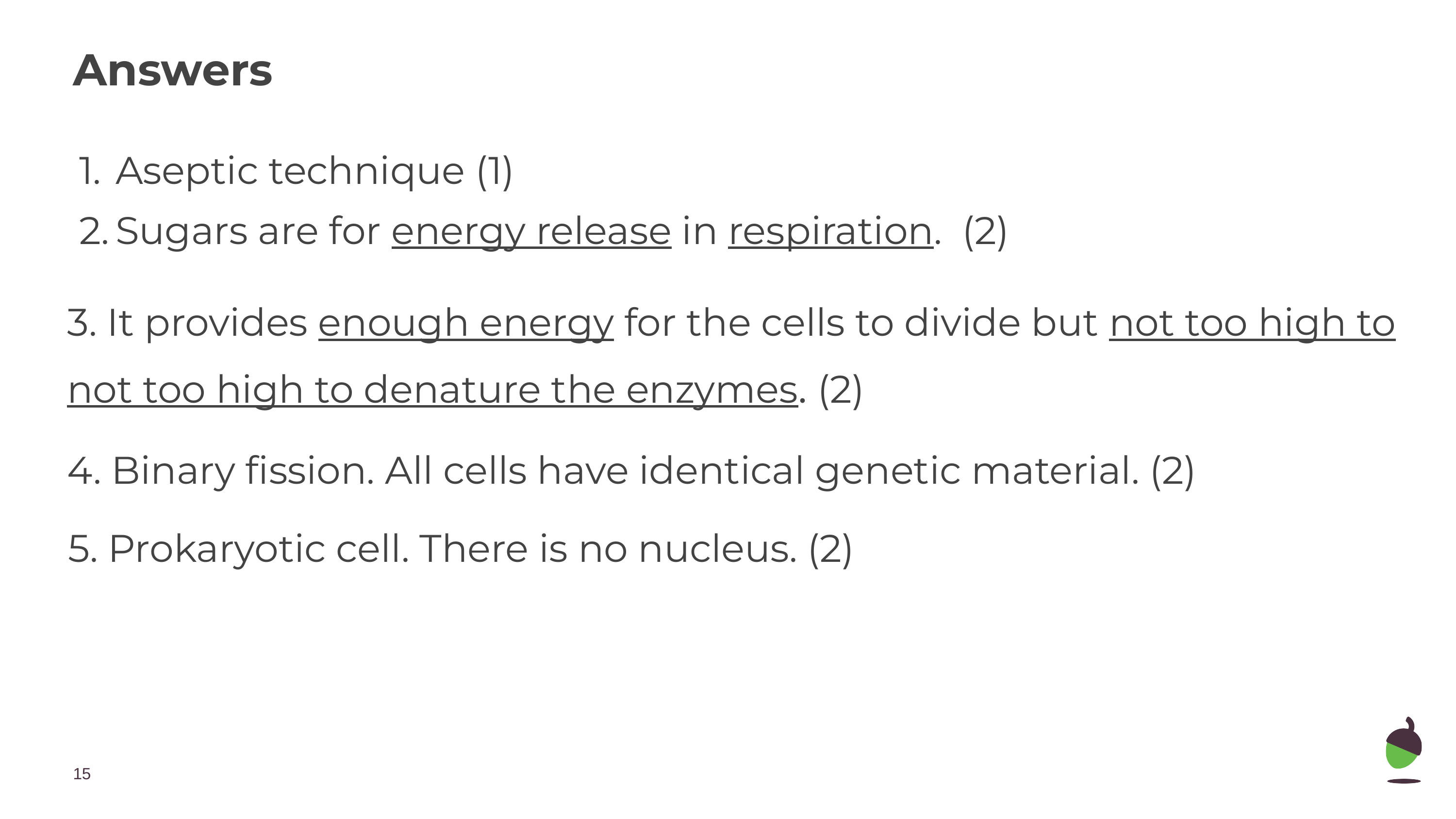

# Answers
Aseptic technique (1)
Sugars are for energy release in respiration.  (2)

3. It provides enough energy for the cells to divide but not too high to not too high to denature the enzymes. (2)
4. Binary fission. All cells have identical genetic material. (2)

5. Prokaryotic cell. There is no nucleus. (2)
15